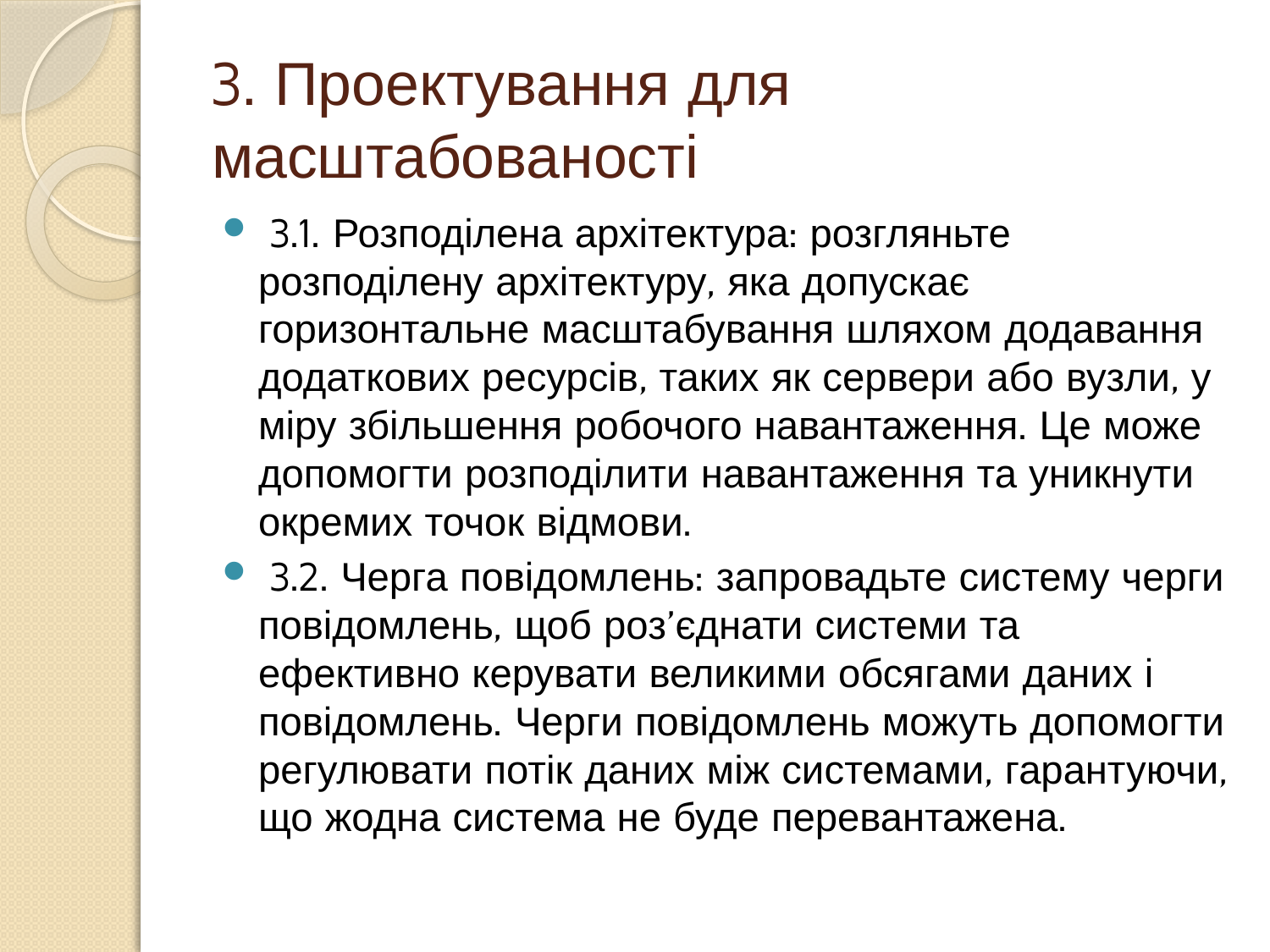

# 3. Проектування для масштабованості
 3.1. Розподілена архітектура: розгляньте розподілену архітектуру, яка допускає горизонтальне масштабування шляхом додавання додаткових ресурсів, таких як сервери або вузли, у міру збільшення робочого навантаження. Це може допомогти розподілити навантаження та уникнути окремих точок відмови.
 3.2. Черга повідомлень: запровадьте систему черги повідомлень, щоб роз’єднати системи та ефективно керувати великими обсягами даних і повідомлень. Черги повідомлень можуть допомогти регулювати потік даних між системами, гарантуючи, що жодна система не буде перевантажена.